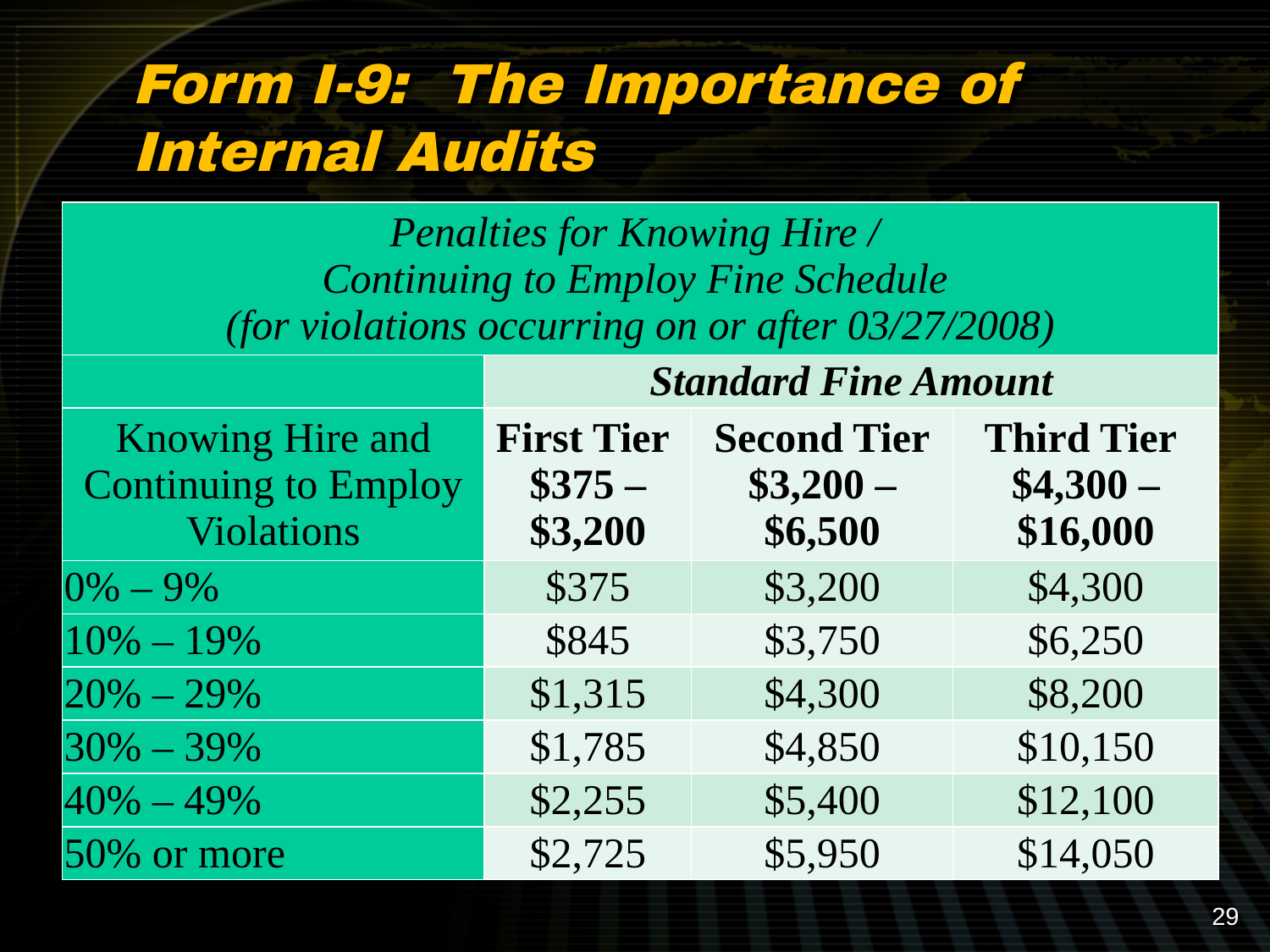

# Form I-9:  The Importance of Internal Audits
| Penalties for Knowing Hire / Continuing to Employ Fine Schedule (for violations occurring on or after 03/27/2008) |  |  |  |
| --- | --- | --- | --- |
|  | Standard Fine Amount |  |  |
| Knowing Hire and Continuing to Employ Violations | First Tier $375 – $3,200 | Second Tier $3,200 – $6,500 | Third Tier $4,300 – $16,000 |
| 0% – 9% | $375 | $3,200 | $4,300 |
| 10% – 19% | $845 | $3,750 | $6,250 |
| 20% – 29% | $1,315 | $4,300 | $8,200 |
| 30% – 39% | $1,785 | $4,850 | $10,150 |
| 40% – 49% | $2,255 | $5,400 | $12,100 |
| 50% or more | $2,725 | $5,950 | $14,050 |

29